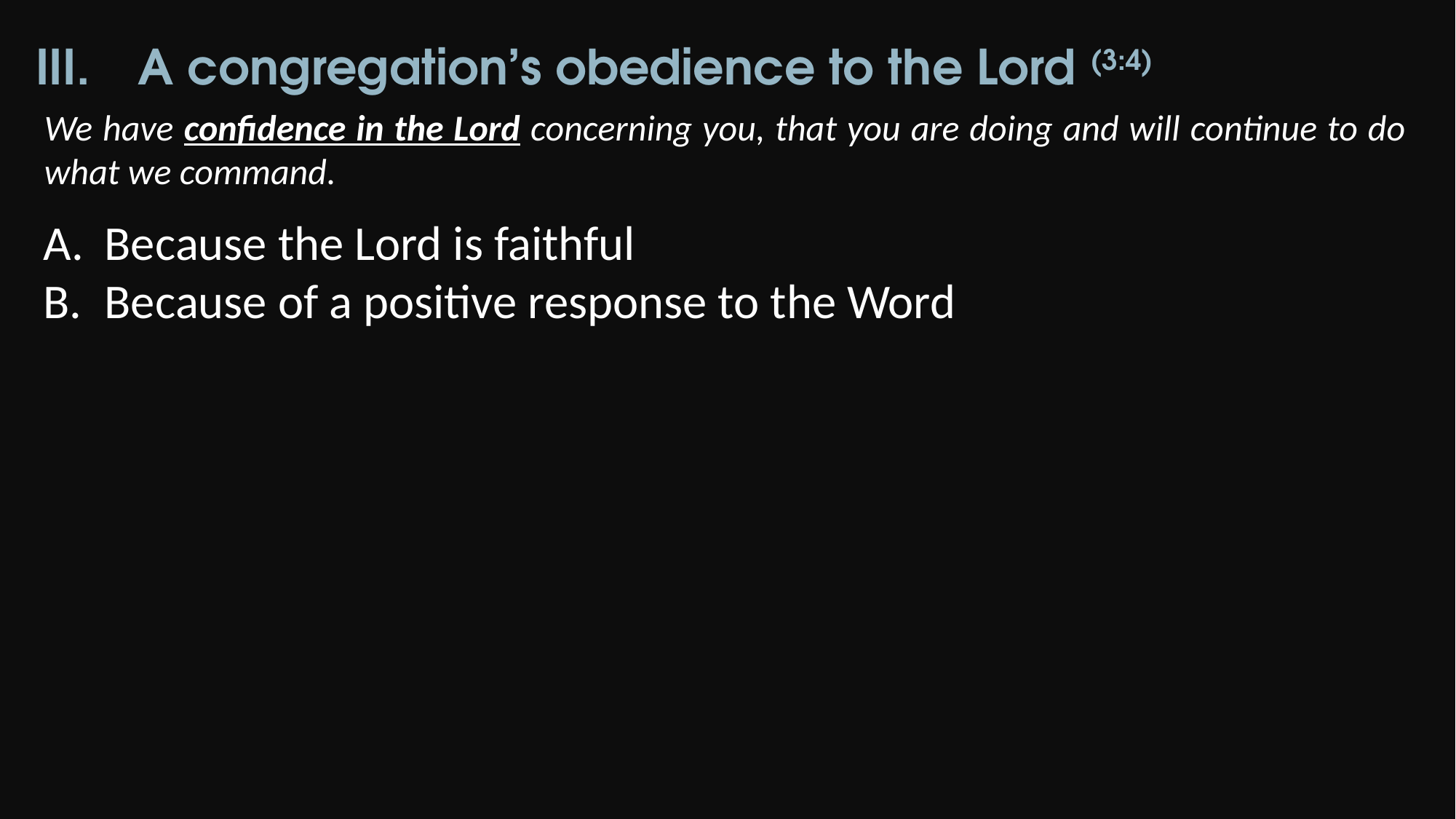

A congregation’s obedience to the Lord (3:4)
We have confidence in the Lord concerning you, that you are doing and will continue to do what we command.
Because the Lord is faithful
Because of a positive response to the Word